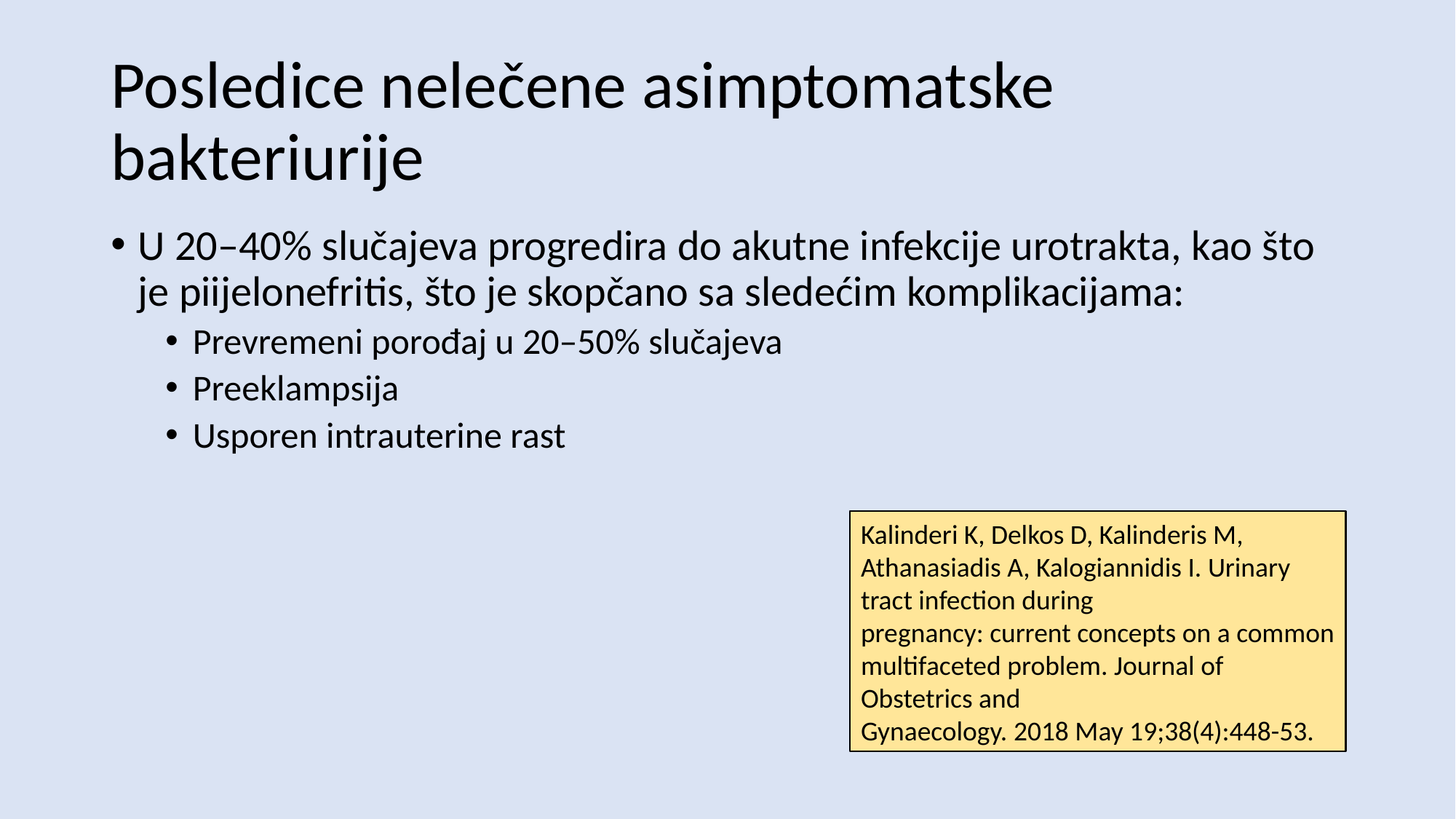

# Posledice nelečene asimptomatske bakteriurije
U 20–40% slučajeva progredira do akutne infekcije urotrakta, kao što je piijelonefritis, što je skopčano sa sledećim komplikacijama:
Prevremeni porođaj u 20–50% slučajeva
Preeklampsija
Usporen intrauterine rast
Kalinderi K, Delkos D, Kalinderis M, Athanasiadis A, Kalogiannidis I. Urinary tract infection during
pregnancy: current concepts on a common multifaceted problem. Journal of Obstetrics and
Gynaecology. 2018 May 19;38(4):448-53.